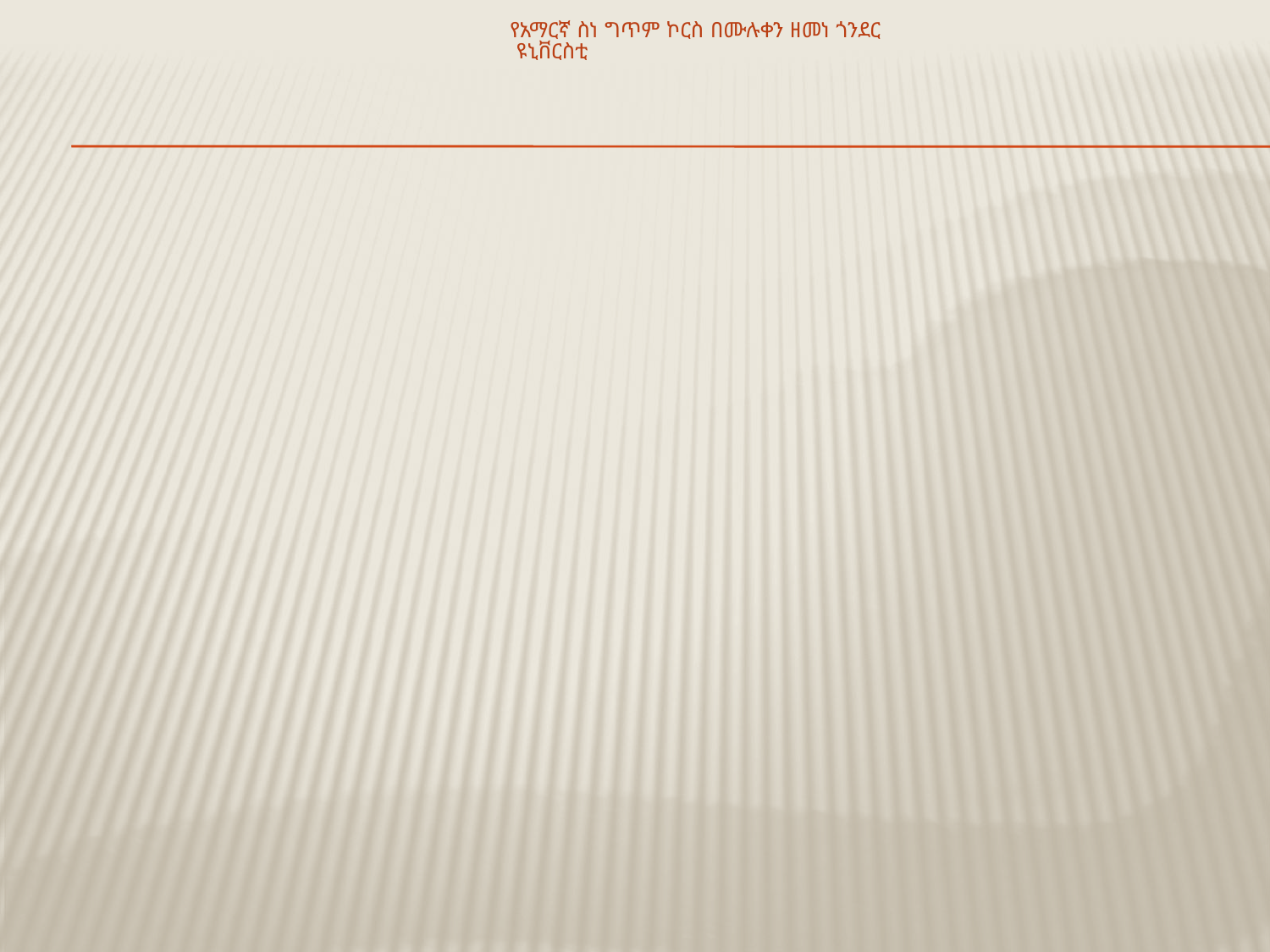

የአማርኛ ስነ ግጥም ኮርስ በሙሉቀን ዘመነ ጎንደር ዩኒቨርስቲ
#